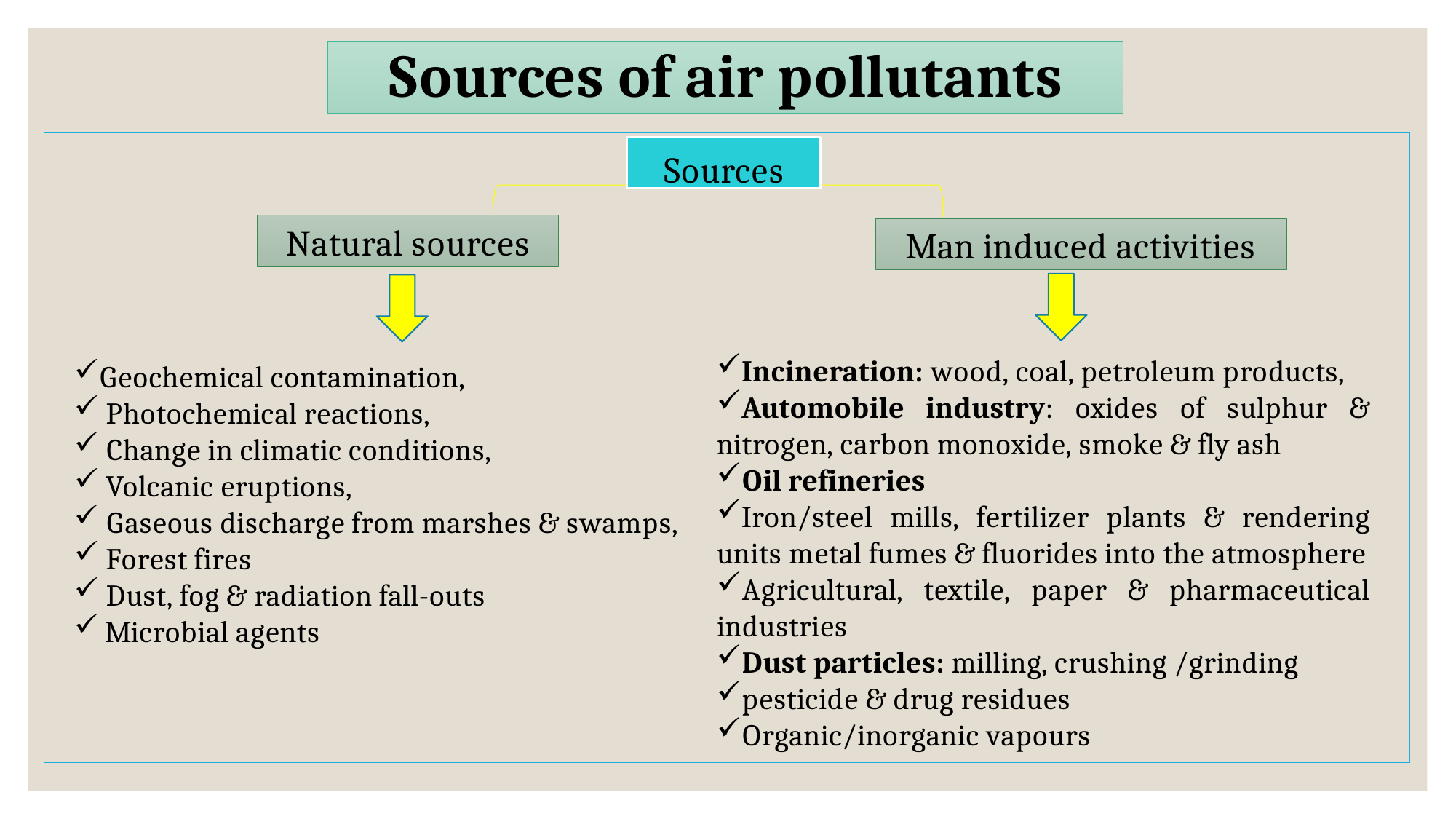

# Sources of air pollutants

Sources

Natural sources
Man induced activities

Incineration: wood, coal, petroleum products,
Automobile industry: oxides of sulphur & nitrogen, carbon monoxide, smoke & fly ash
Oil refineries
Iron/steel mills, fertilizer plants & rendering units metal fumes & fluorides into the atmosphere
Agricultural, textile, paper & pharmaceutical industries
Dust particles: milling, crushing /grinding
pesticide & drug residues
Organic/inorganic vapours

Geochemical contamination,
 Photochemical reactions,
 Change in climatic conditions,
 Volcanic eruptions,
 Gaseous discharge from marshes & swamps,
 Forest fires
 Dust, fog & radiation fall-outs
 Microbial agents